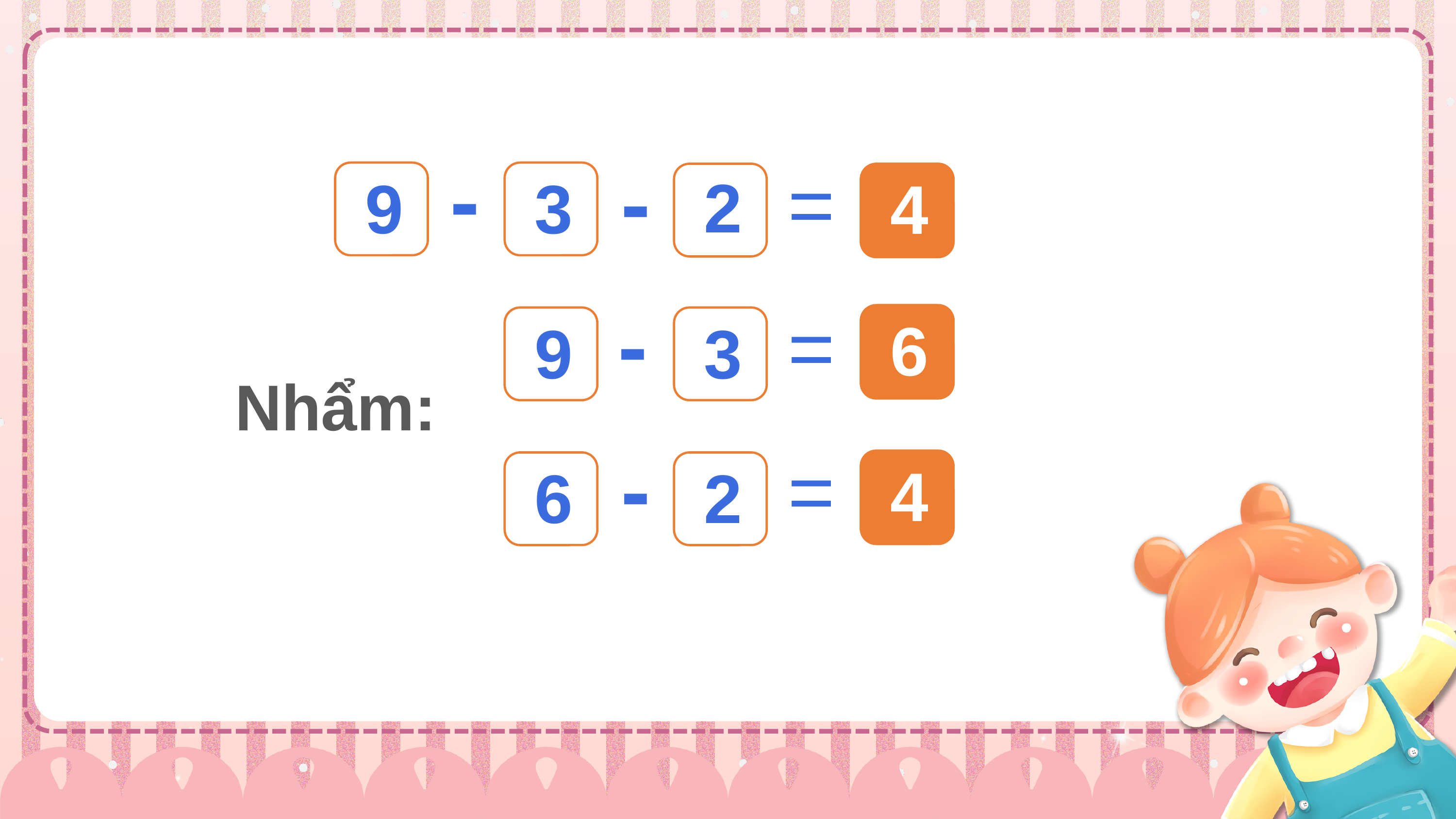

-
-
=

9

3

2

4

?
-
=

6

?

9

3
Nhẩm:
-
=

4

?

6

2